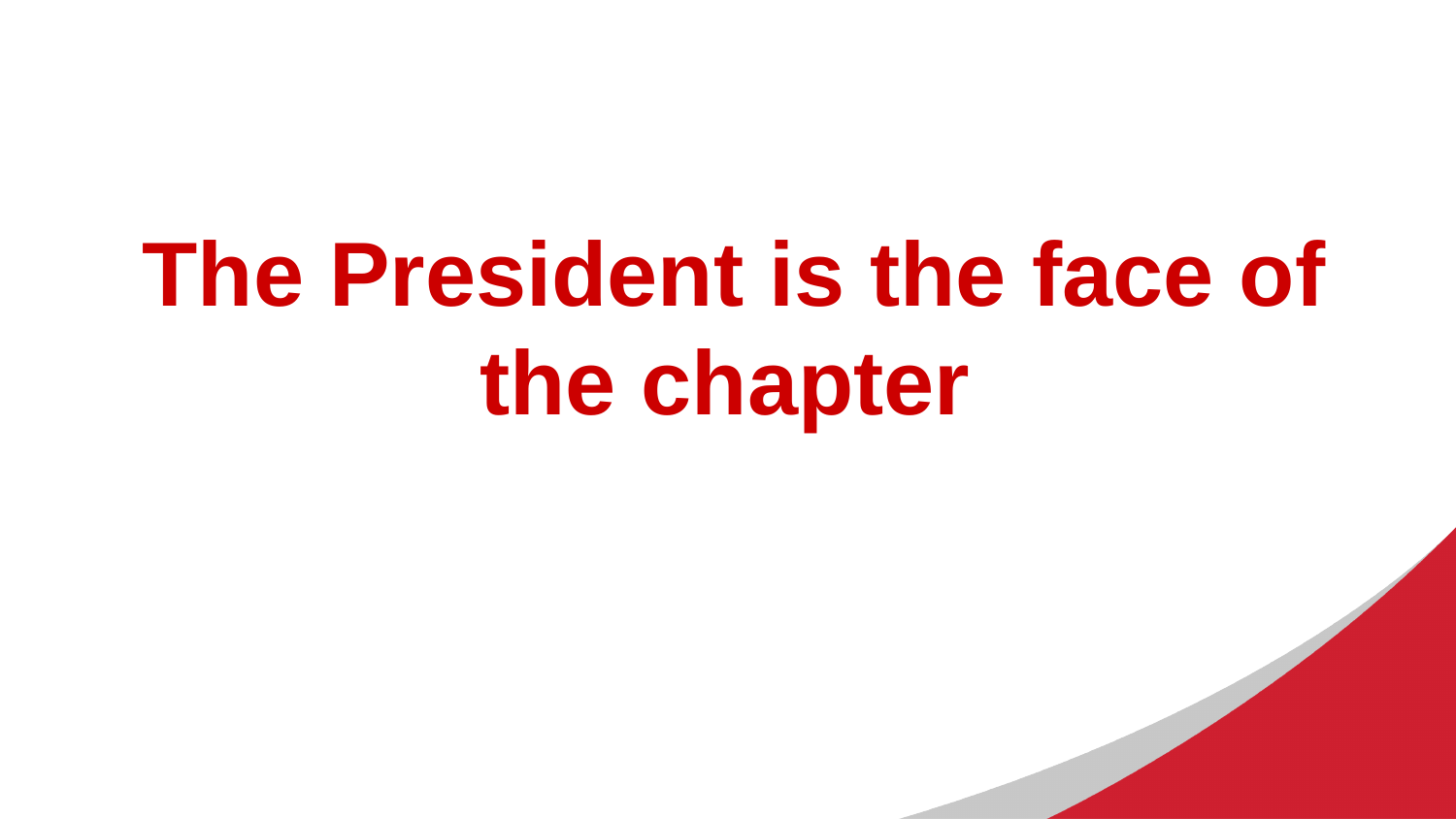

The President is the face of the chapter